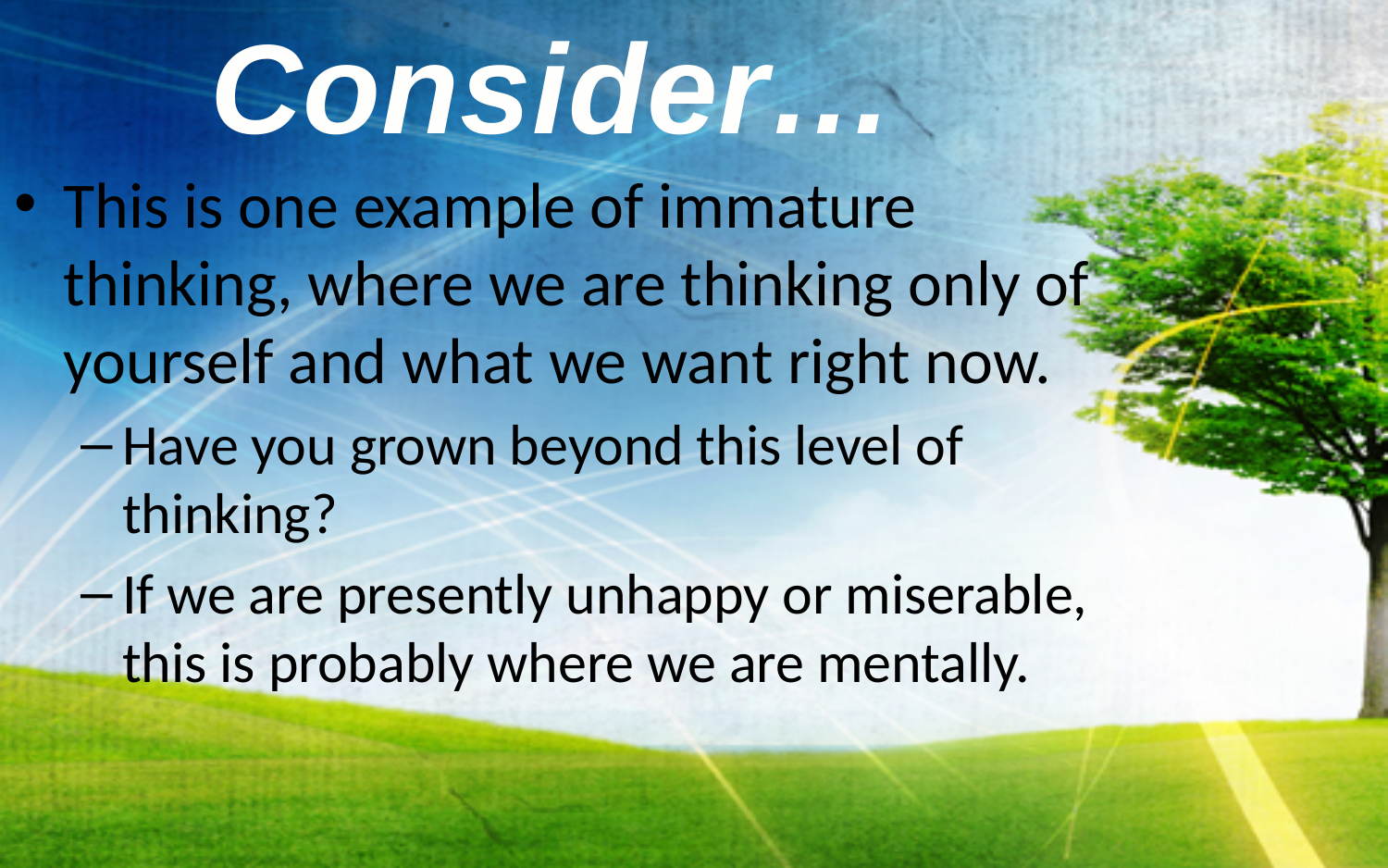

Consider…
This is one example of immature thinking, where we are thinking only of yourself and what we want right now.
Have you grown beyond this level of thinking?
If we are presently unhappy or miserable, this is probably where we are mentally.